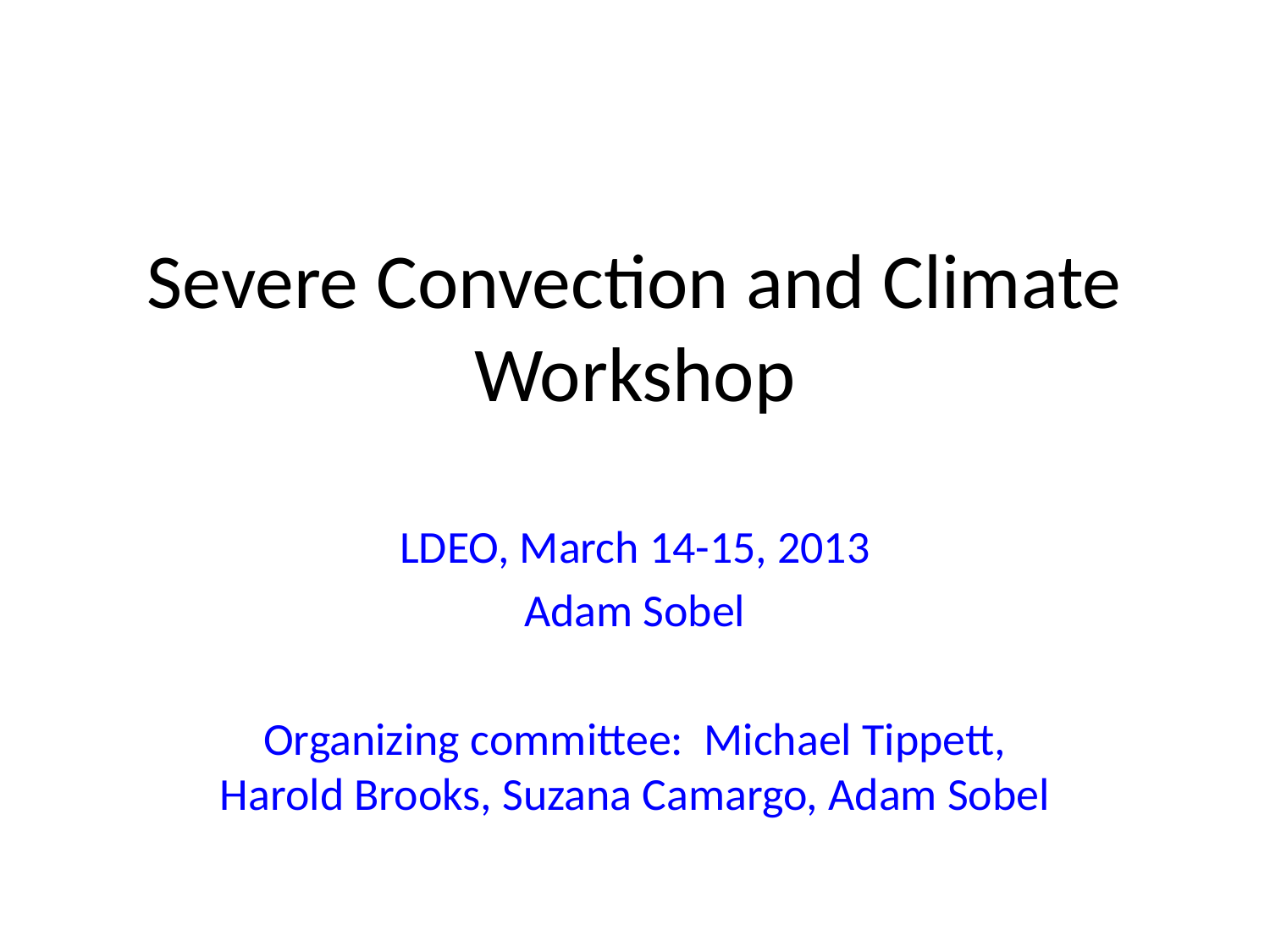

# Severe Convection and Climate Workshop
LDEO, March 14-15, 2013
Adam Sobel

Organizing committee:  Michael Tippett, Harold Brooks, Suzana Camargo, Adam Sobel